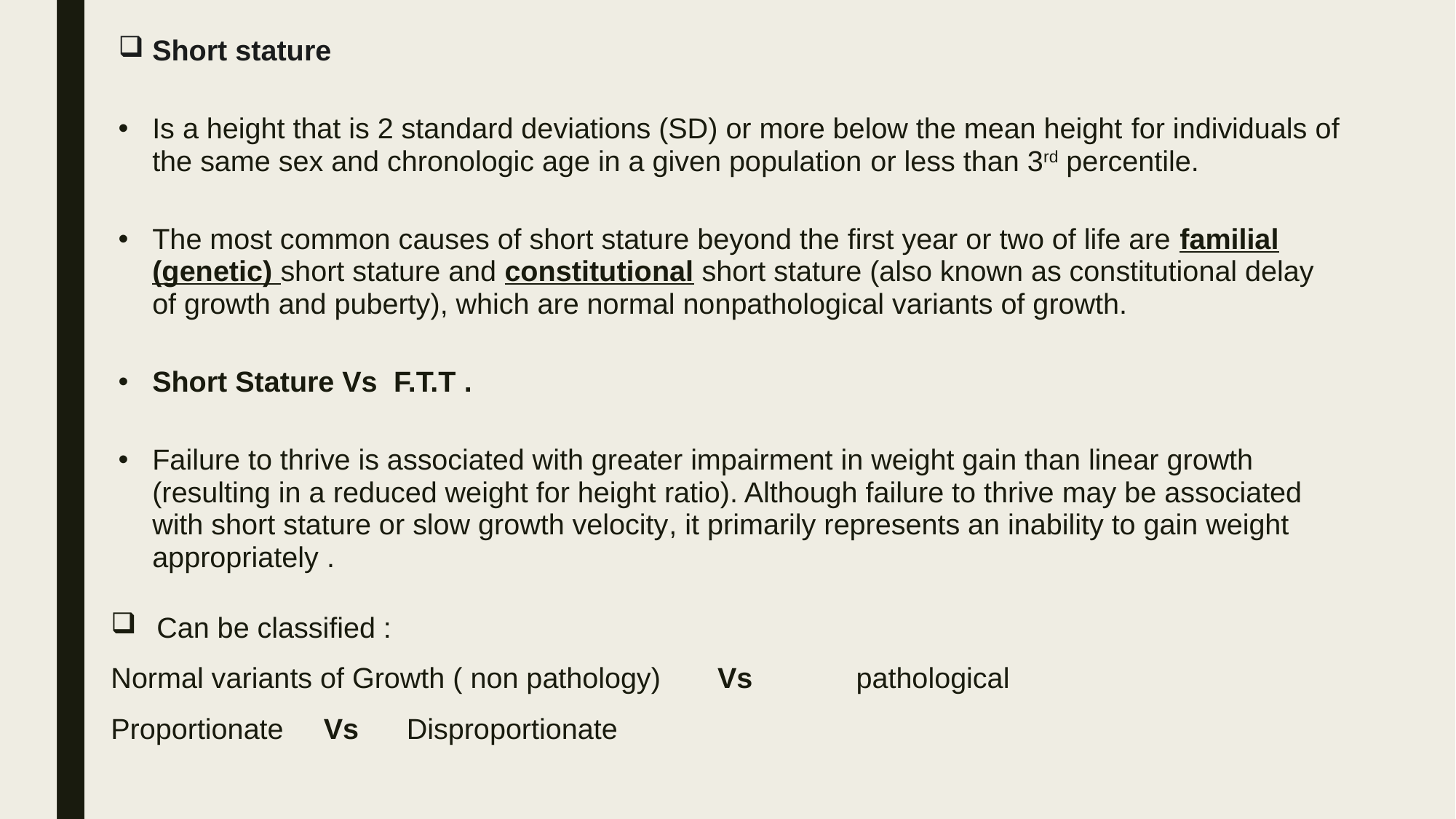

Short stature
Is a height that is 2 standard deviations (SD) or more below the mean height for individuals of the same sex and chronologic age in a given population or less than 3rd percentile.
The most common causes of short stature beyond the first year or two of life are familial (genetic) short stature and constitutional short stature (also known as constitutional delay of growth and puberty), which are normal nonpathological variants of growth.
Short Stature Vs  F.T.T .
Failure to thrive is associated with greater impairment in weight gain than linear growth (resulting in a reduced weight for height ratio). Although failure to thrive may be associated with short stature or slow growth velocity, it primarily represents an inability to gain weight appropriately .
Can be classified :
Normal variants of Growth ( non pathology)       Vs             pathological
Proportionate     Vs      Disproportionate